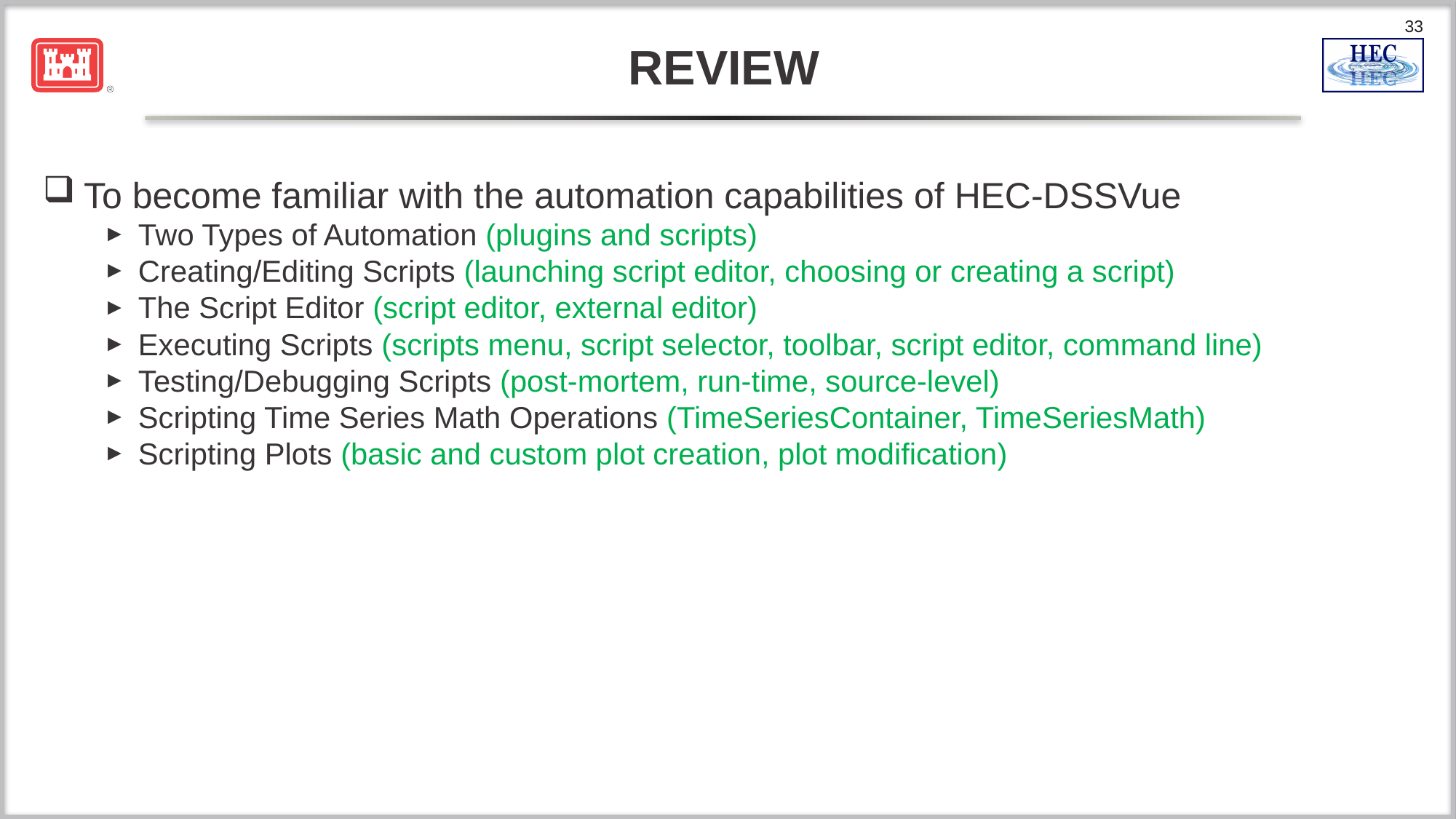

# review

To become familiar with the automation capabilities of HEC-DSSVue
Two Types of Automation (plugins and scripts)
Creating/Editing Scripts (launching script editor, choosing or creating a script)
The Script Editor (script editor, external editor)
Executing Scripts (scripts menu, script selector, toolbar, script editor, command line)
Testing/Debugging Scripts (post-mortem, run-time, source-level)
Scripting Time Series Math Operations (TimeSeriesContainer, TimeSeriesMath)
Scripting Plots (basic and custom plot creation, plot modification)